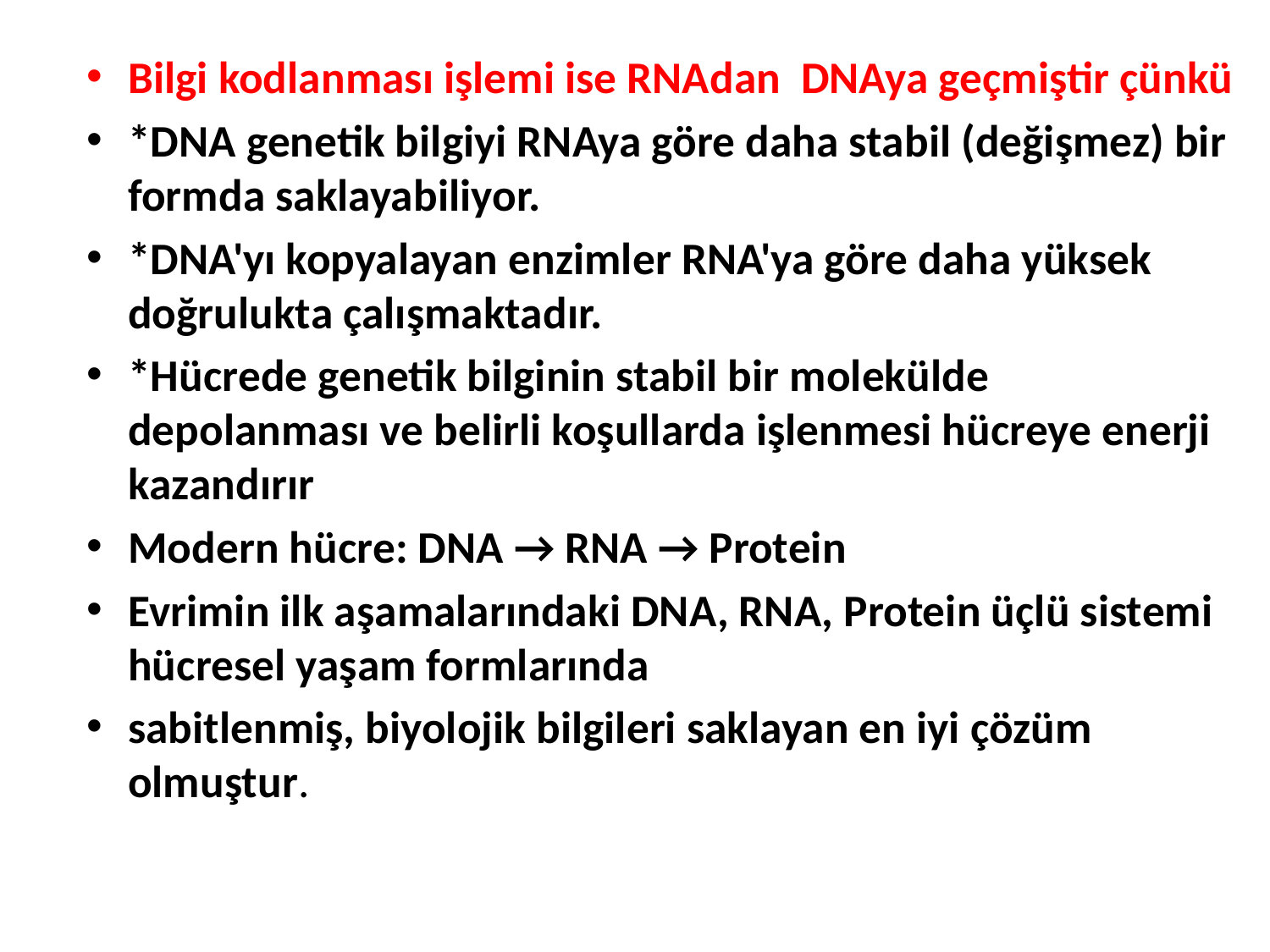

Bilgi kodlanması işlemi ise RNAdan  DNAya geçmiştir çünkü
*DNA genetik bilgiyi RNAya göre daha stabil (değişmez) bir formda saklayabiliyor.
*DNA'yı kopyalayan enzimler RNA'ya göre daha yüksek doğrulukta çalışmaktadır.
*Hücrede genetik bilginin stabil bir molekülde depolanması ve belirli koşullarda işlenmesi hücreye enerji kazandırır
Modern hücre: DNA → RNA → Protein
Evrimin ilk aşamalarındaki DNA, RNA, Protein üçlü sistemi hücresel yaşam formlarında
sabitlenmiş, biyolojik bilgileri saklayan en iyi çözüm olmuştur.